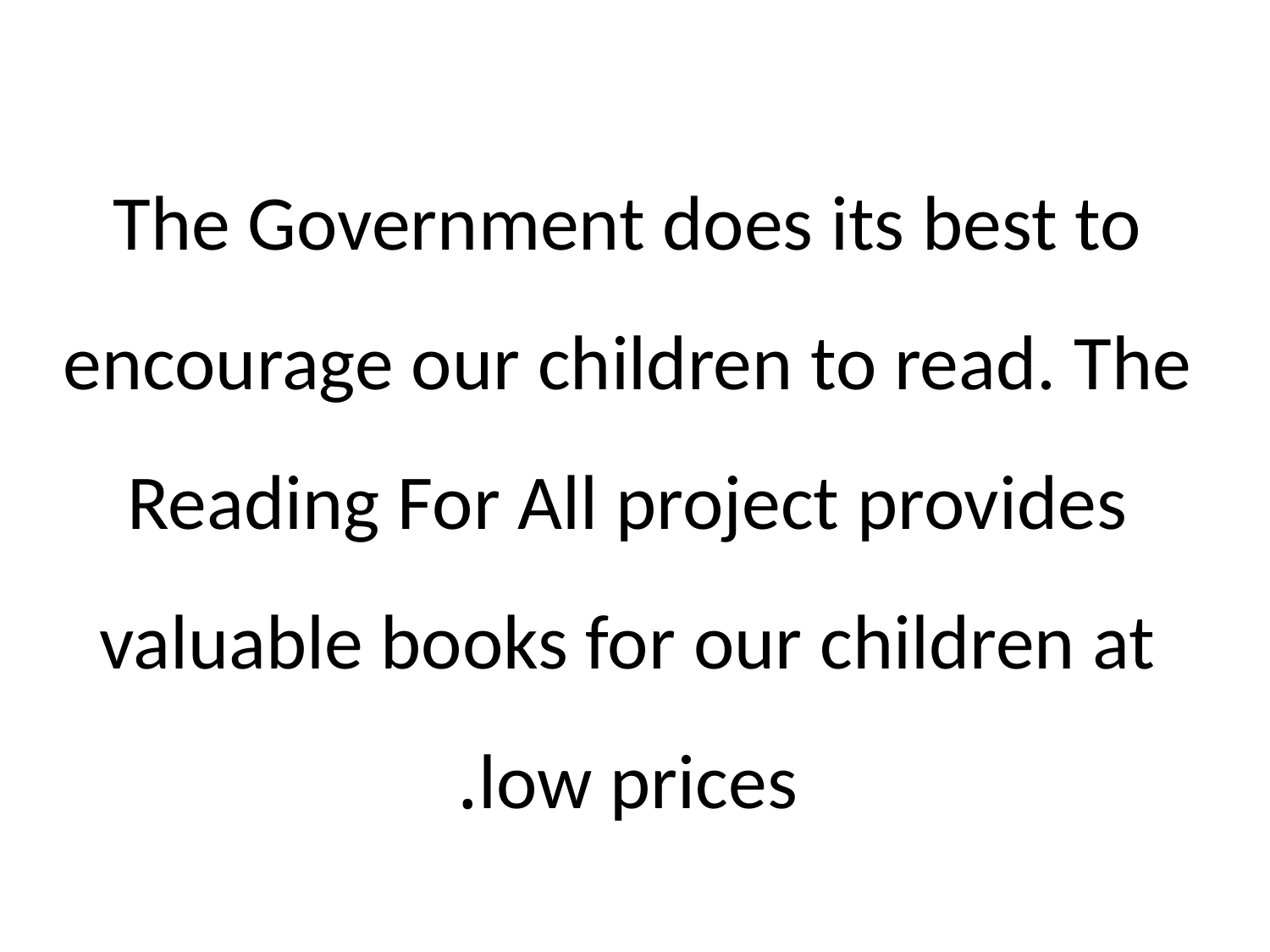

# The Government does its best to encourage our children to read. The Reading For All project provides valuable books for our children at low prices.